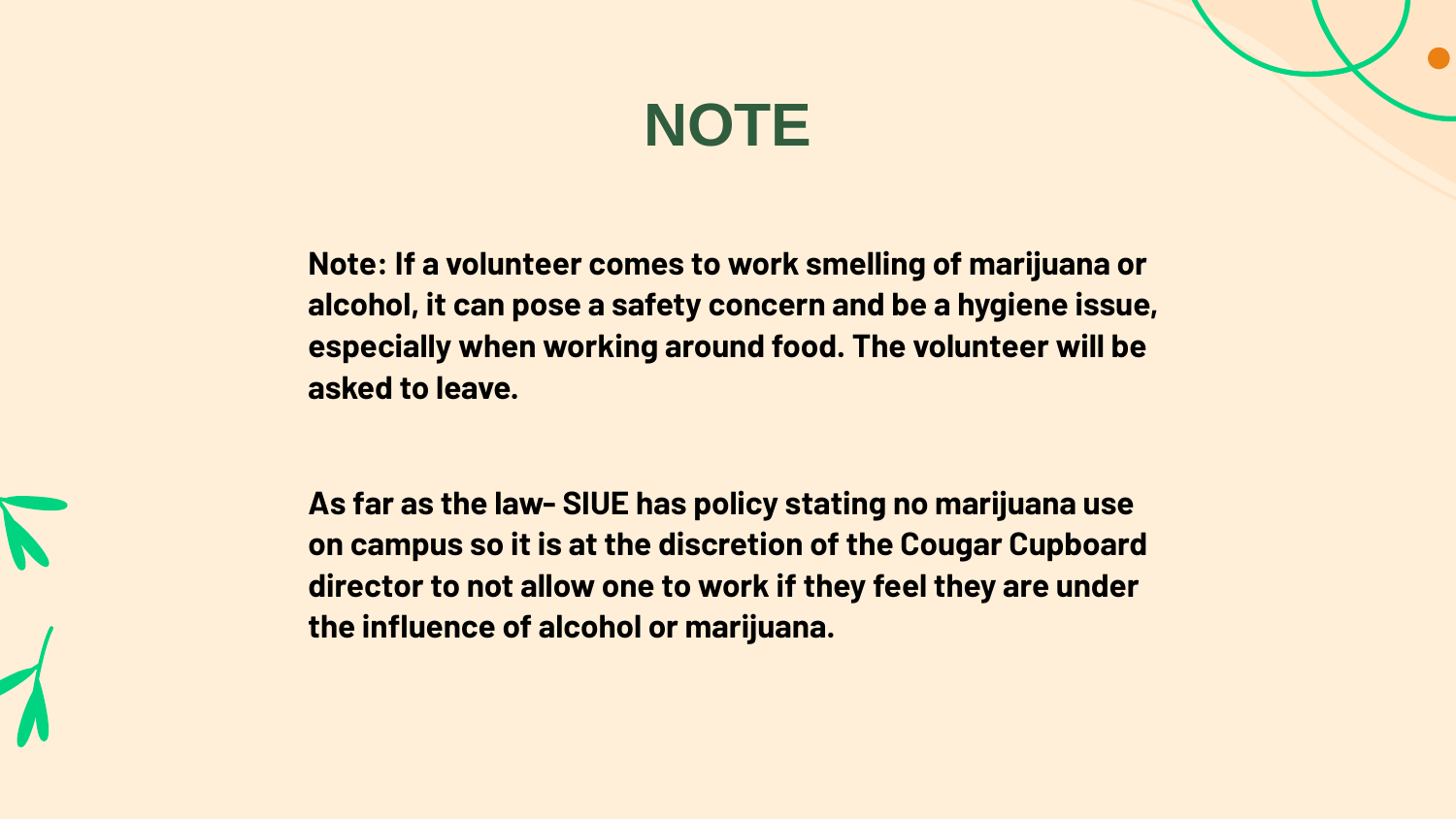

# NOTE

Note: If a volunteer comes to work smelling of marijuana or alcohol, it can pose a safety concern and be a hygiene issue, especially when working around food. The volunteer will be asked to leave.

As far as the law- SIUE has policy stating no marijuana use on campus so it is at the discretion of the Cougar Cupboard director to not allow one to work if they feel they are under the influence of alcohol or marijuana.